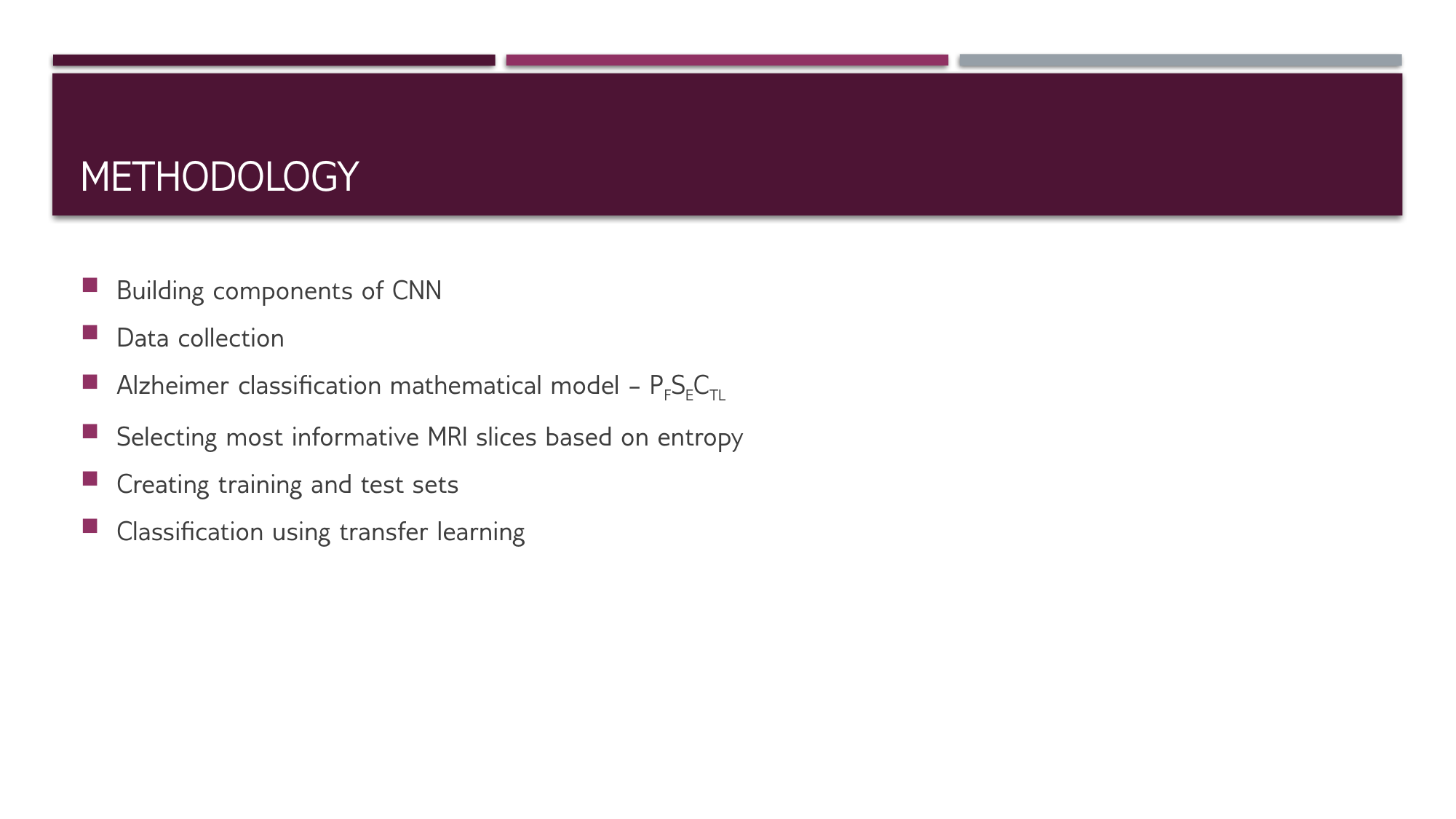

# Methodology
Building components of CNN
Data collection
Alzheimer classification mathematical model – PFSECTL
Selecting most informative MRI slices based on entropy
Creating training and test sets
Classification using transfer learning